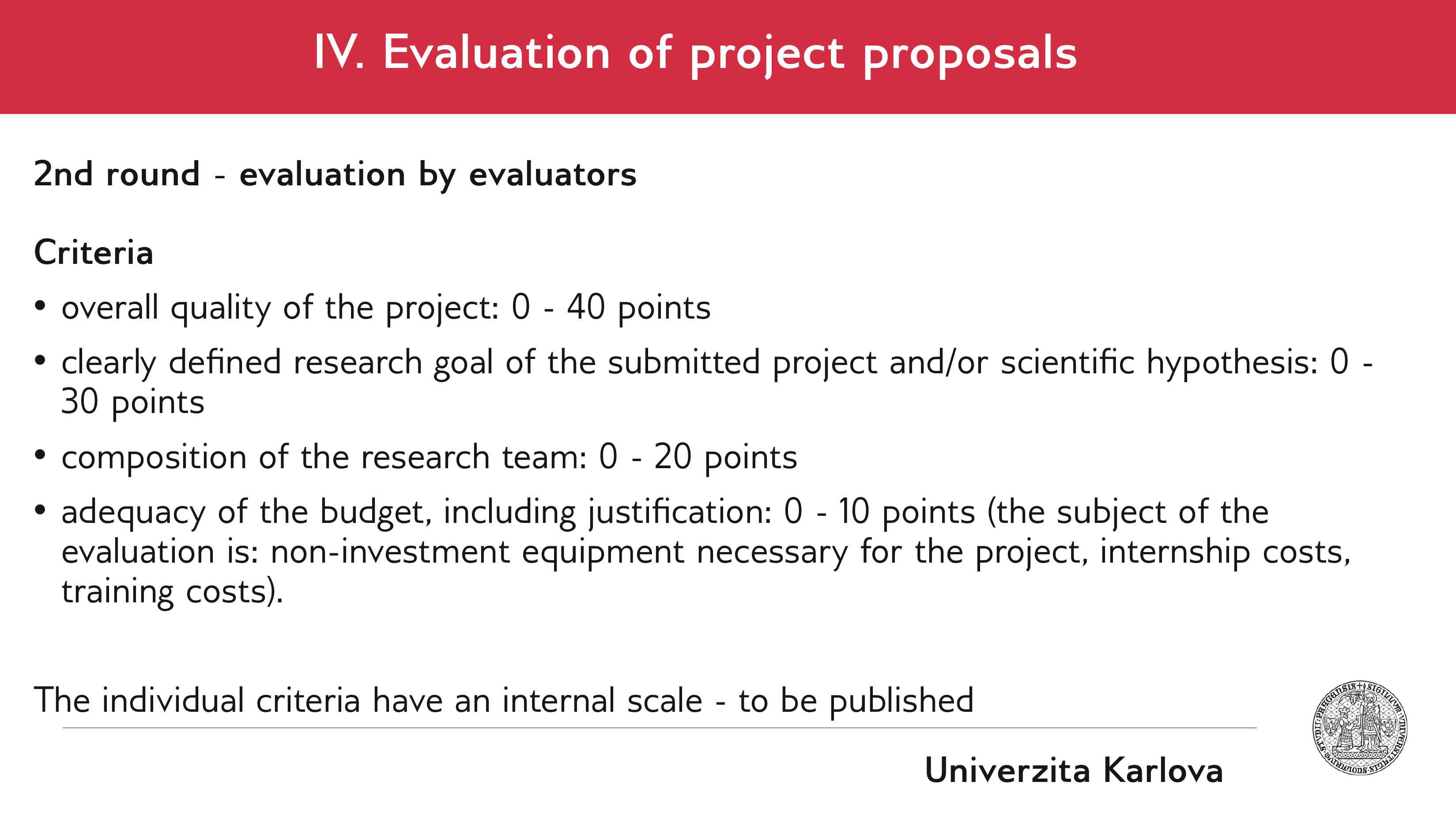

# IV. Evaluation of project proposals

2nd round - evaluation by evaluators

Criteria
overall quality of the project: 0 - 40 points
clearly defined research goal of the submitted project and/or scientific hypothesis: 0 - 30 points
composition of the research team: 0 - 20 points
adequacy of the budget, including justification: 0 - 10 points (the subject of the evaluation is: non-investment equipment necessary for the project, internship costs, training costs).

The individual criteria have an internal scale - to be published